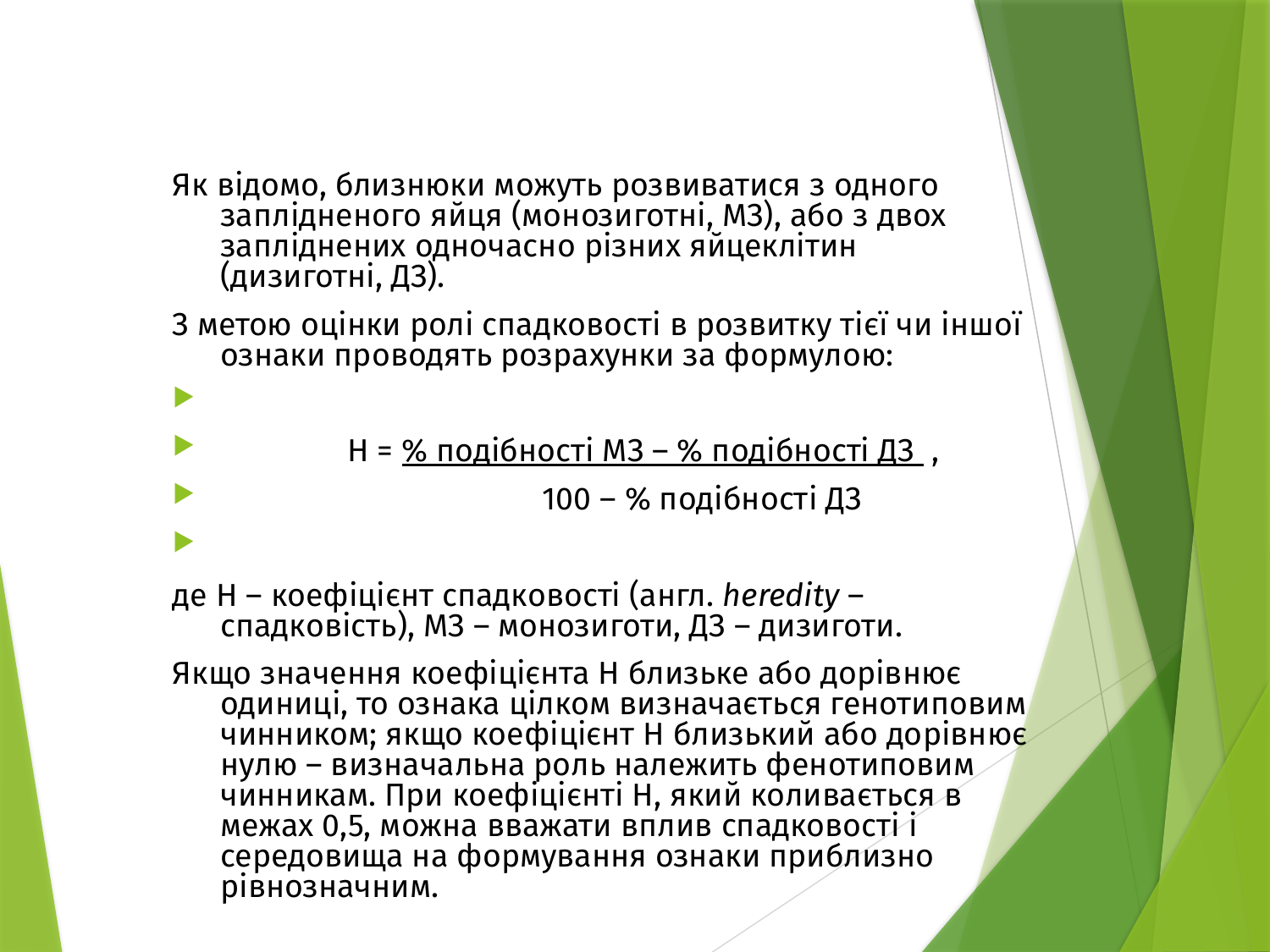

Як відомо, близнюки можуть розвиватися з одного заплідненого яйця (монозиготні, МЗ), або з двох запліднених одночасно різних яйцеклітин (дизиготні, ДЗ).
З метою оцінки ролі спадковості в розвитку тієї чи іншої ознаки проводять розрахунки за формулою:

               Н = % подібності МЗ – % подібності ДЗ  ,
                                      100 – % подібності ДЗ

де Н – коефіцієнт спадковості (англ. heredity – спадковість), МЗ – монозиготи, ДЗ – дизиготи.
Якщо значення коефіцієнта Н близьке або дорівнює одиниці, то ознака цілком визначається генотиповим чинником; якщо коефіцієнт Н близький або дорівнює нулю – визначальна роль належить фенотиповим чинникам. При коефіцієнті Н, який коливається в межах 0,5, можна вважати вплив спадковості і середовища на формування ознаки приблизно рівнозначним.